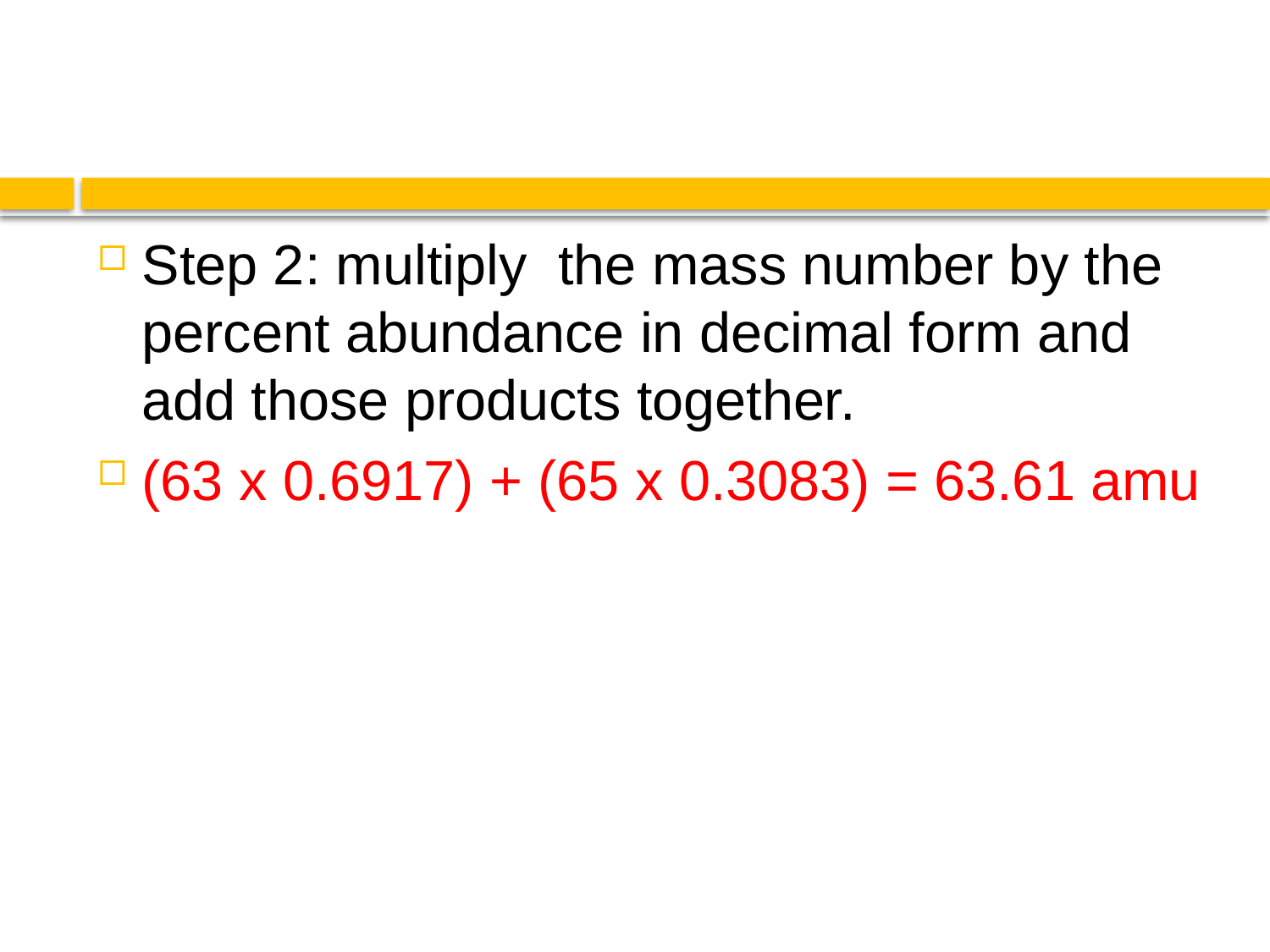

#
Step 2: multiply  the mass number by the percent abundance in decimal form and add those products together.
(63 x 0.6917) + (65 x 0.3083) = 63.61 amu